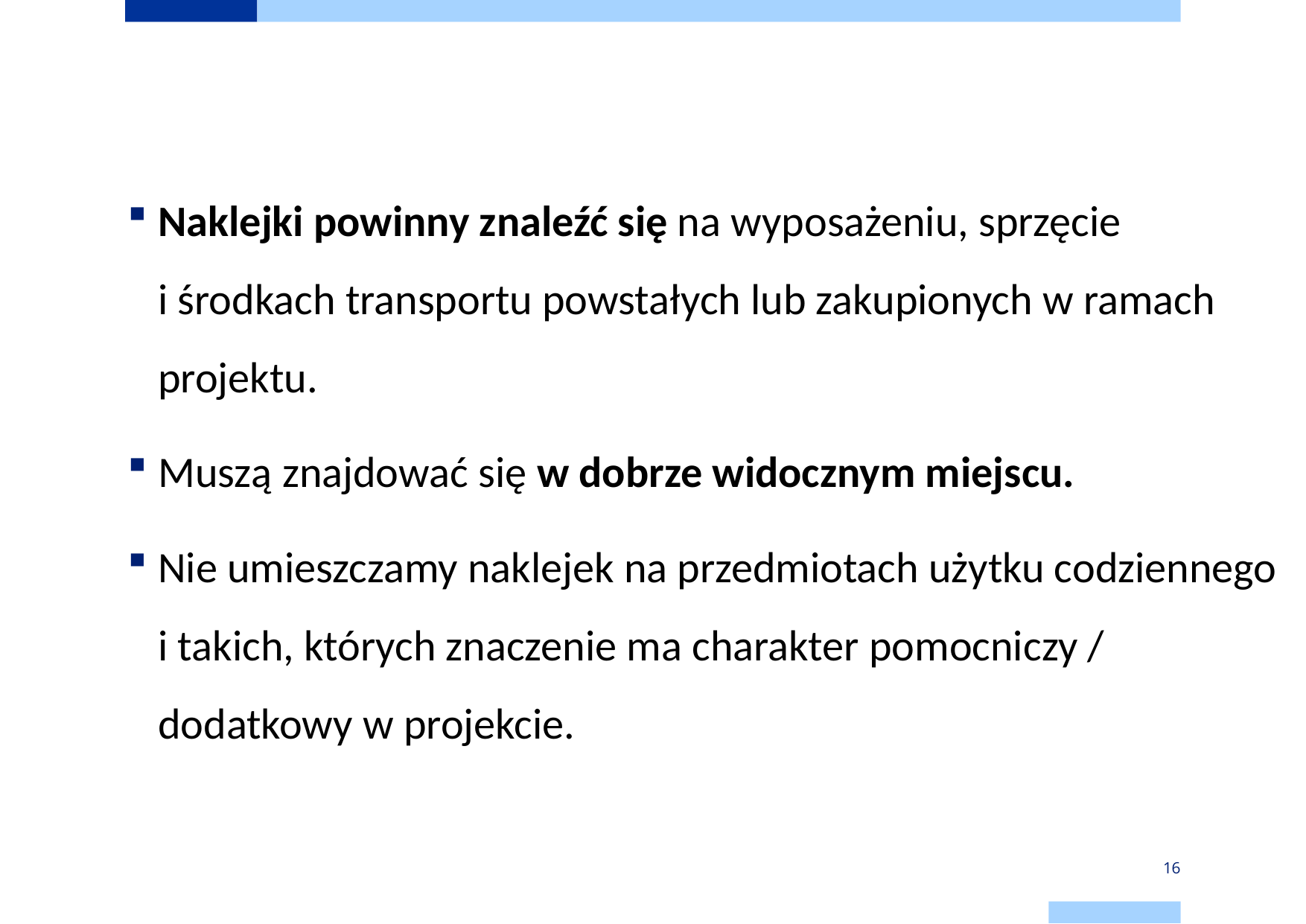

# NAKLEJKI
Naklejki powinny znaleźć się na wyposażeniu, sprzęcie
i środkach transportu powstałych lub zakupionych w ramach projektu.
Muszą znajdować się w dobrze widocznym miejscu.
Nie umieszczamy naklejek na przedmiotach użytku codziennego
i takich, których znaczenie ma charakter pomocniczy / dodatkowy w projekcie.
16